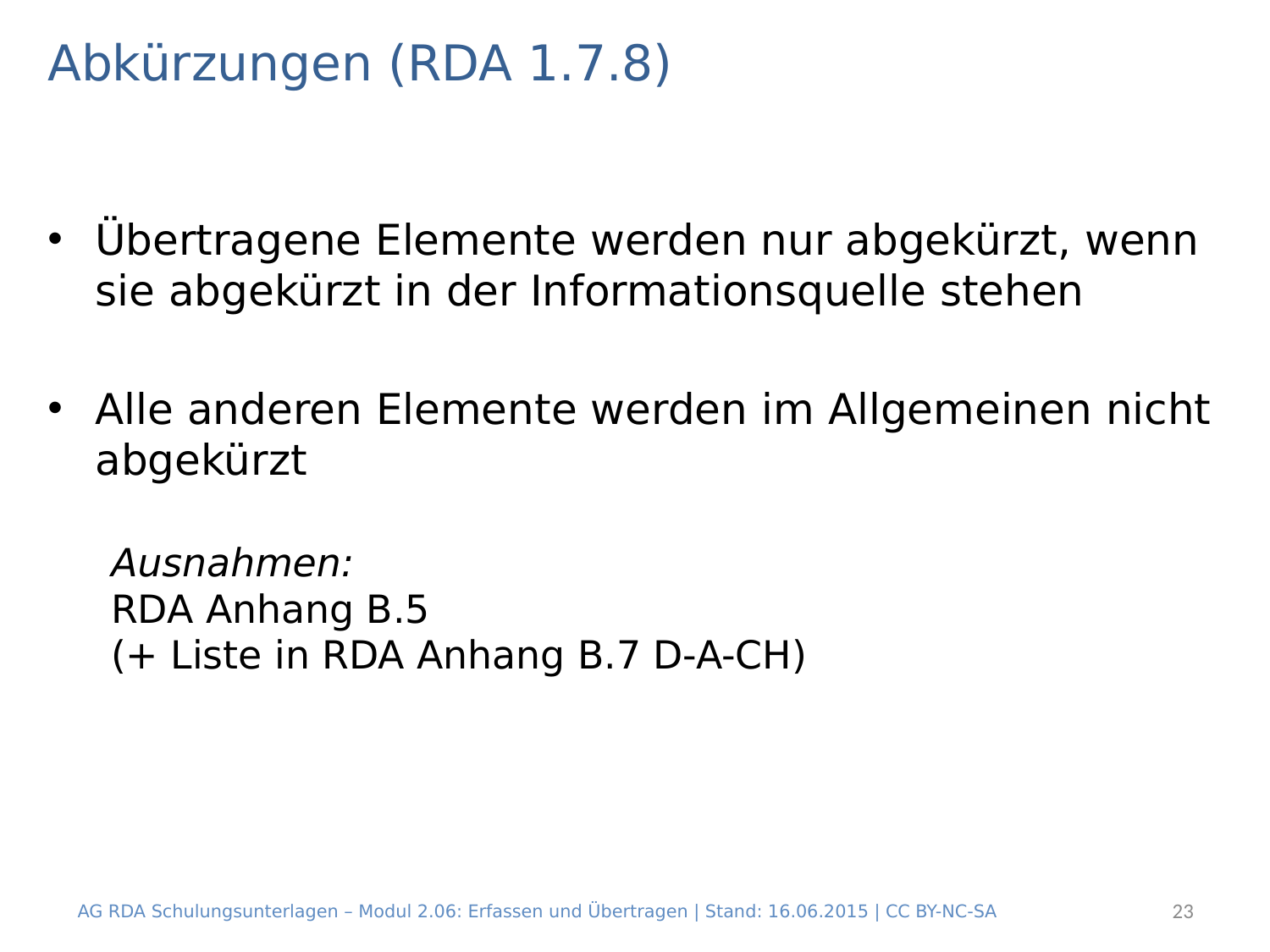

# Abkürzungen (RDA 1.7.8)
Übertragene Elemente werden nur abgekürzt, wenn sie abgekürzt in der Informationsquelle stehen

Alle anderen Elemente werden im Allgemeinen nicht abgekürzt
Ausnahmen:
RDA Anhang B.5
(+ Liste in RDA Anhang B.7 D-A-CH)

AG RDA Schulungsunterlagen – Modul 2.06: Erfassen und Übertragen | Stand: 16.06.2015 | CC BY-NC-SA
23